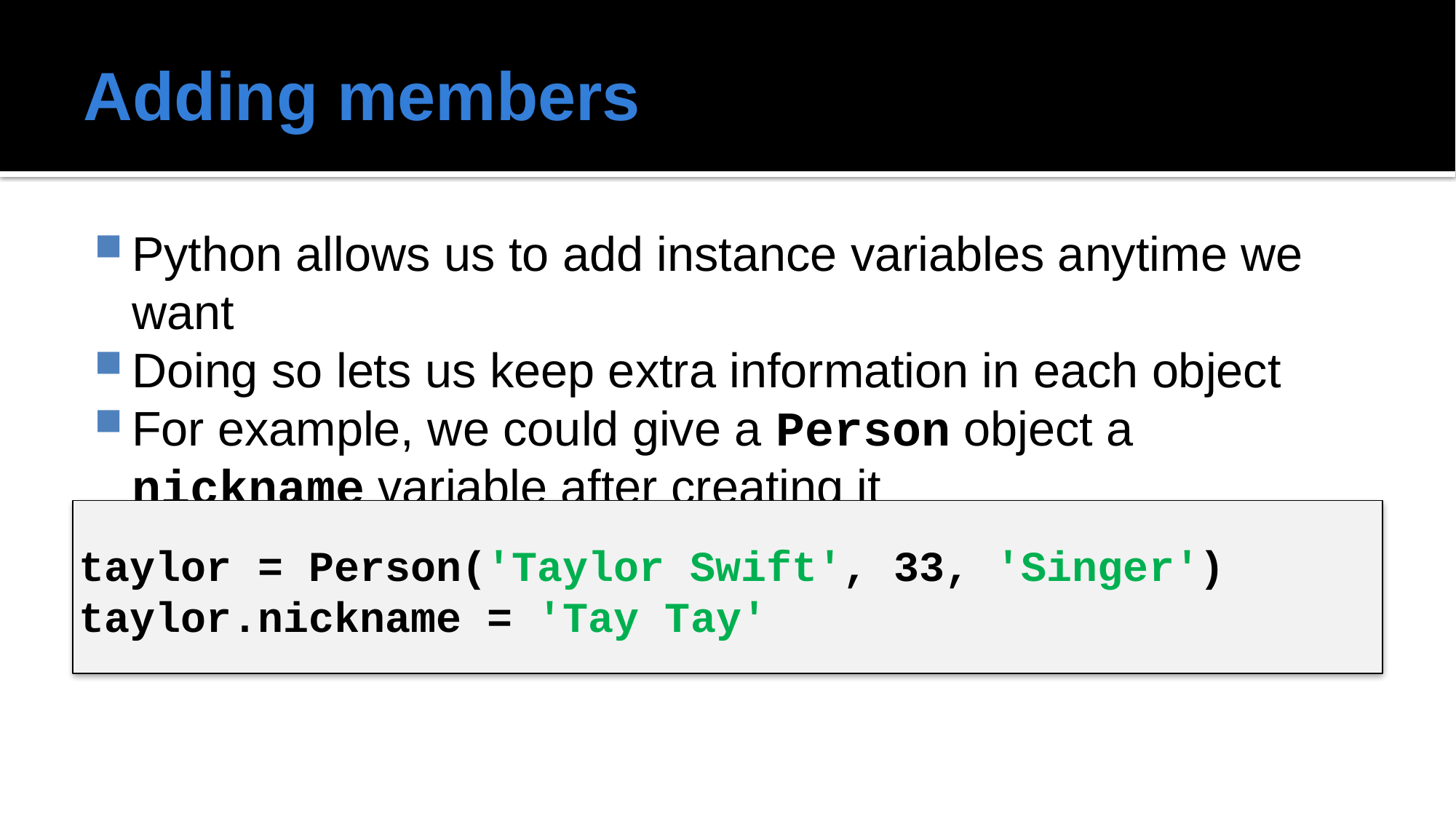

# Adding members
Python allows us to add instance variables anytime we want
Doing so lets us keep extra information in each object
For example, we could give a Person object a nickname variable after creating it
taylor = Person('Taylor Swift', 33, 'Singer')
taylor.nickname = 'Tay Tay'